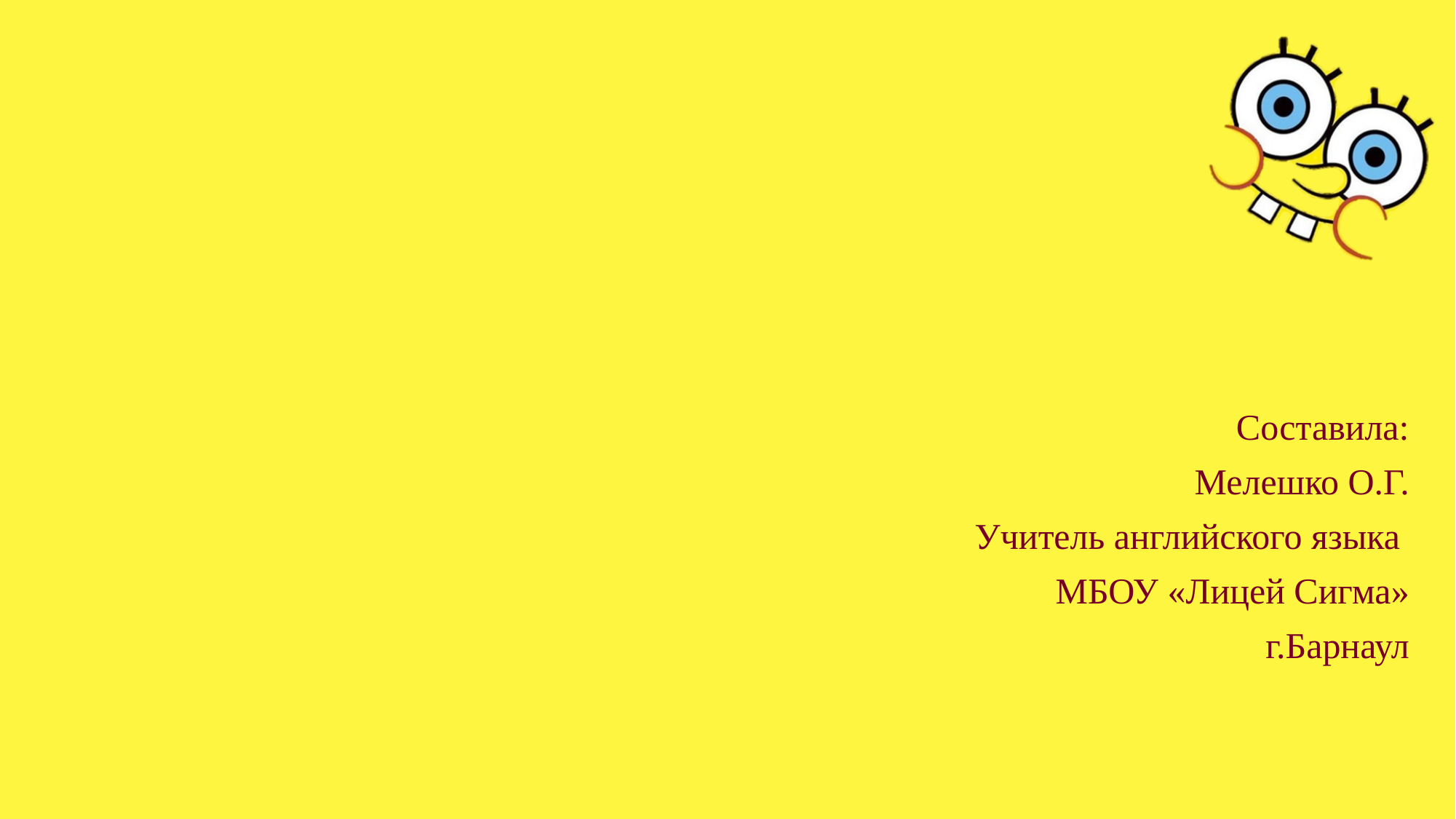

Составила:
Мелешко О.Г.
Учитель английского языка
МБОУ «Лицей Сигма»
г.Барнаул